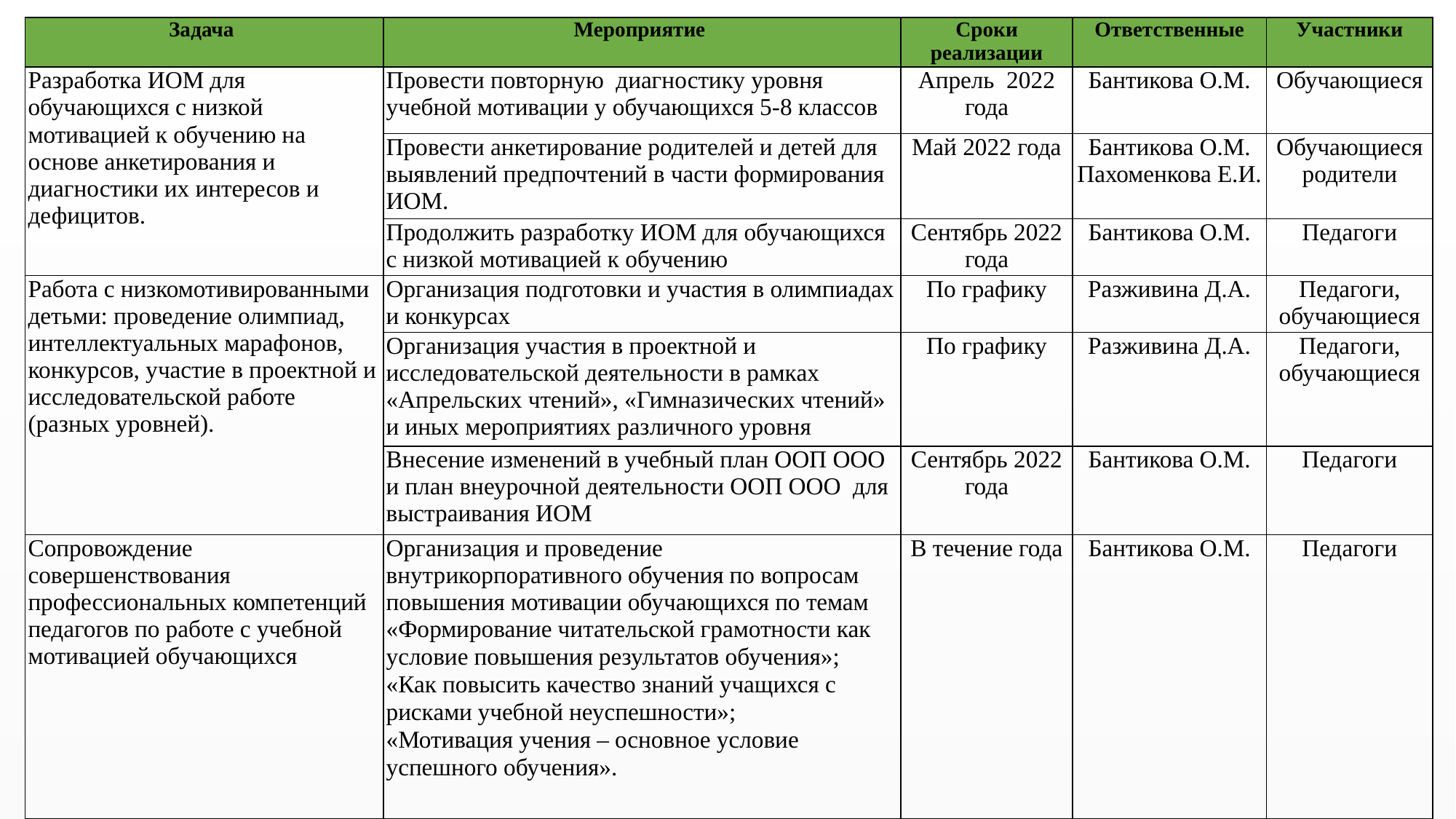

| Задача | Мероприятие | Сроки реализации | Ответственные | Участники |
| --- | --- | --- | --- | --- |
| Разработка ИОМ для обучающихся с низкой мотивацией к обучению на основе анкетирования и диагностики их интересов и дефицитов. | Провести повторную диагностику уровня учебной мотивации у обучающихся 5-8 классов | Апрель 2022 года | Бантикова О.М. | Обучающиеся |
|  | Провести анкетирование родителей и детей для выявлений предпочтений в части формирования ИОМ. | Май 2022 года | Бантикова О.М. Пахоменкова Е.И. | Обучающиеся родители |
|  | Продолжить разработку ИОМ для обучающихся с низкой мотивацией к обучению | Сентябрь 2022 года | Бантикова О.М. | Педагоги |
| Работа с низкомотивированными детьми: проведение олимпиад, интеллектуальных марафонов, конкурсов, участие в проектной и исследовательской работе (разных уровней). | Организация подготовки и участия в олимпиадах и конкурсах | По графику | Разживина Д.А. | Педагоги, обучающиеся |
|  | Организация участия в проектной и исследовательской деятельности в рамках «Апрельских чтений», «Гимназических чтений» и иных мероприятиях различного уровня | По графику | Разживина Д.А. | Педагоги, обучающиеся |
|  | Внесение изменений в учебный план ООП ООО и план внеурочной деятельности ООП ООО для выстраивания ИОМ | Сентябрь 2022 года | Бантикова О.М. | Педагоги |
| Сопровождение совершенствования профессиональных компетенций педагогов по работе с учебной мотивацией обучающихся | Организация и проведение внутрикорпоративного обучения по вопросам повышения мотивации обучающихся по темам «Формирование читательской грамотности как условие повышения результатов обучения»; «Как повысить качество знаний учащихся с рисками учебной неуспешности»; «Мотивация учения – основное условие успешного обучения». | В течение года | Бантикова О.М. | Педагоги |